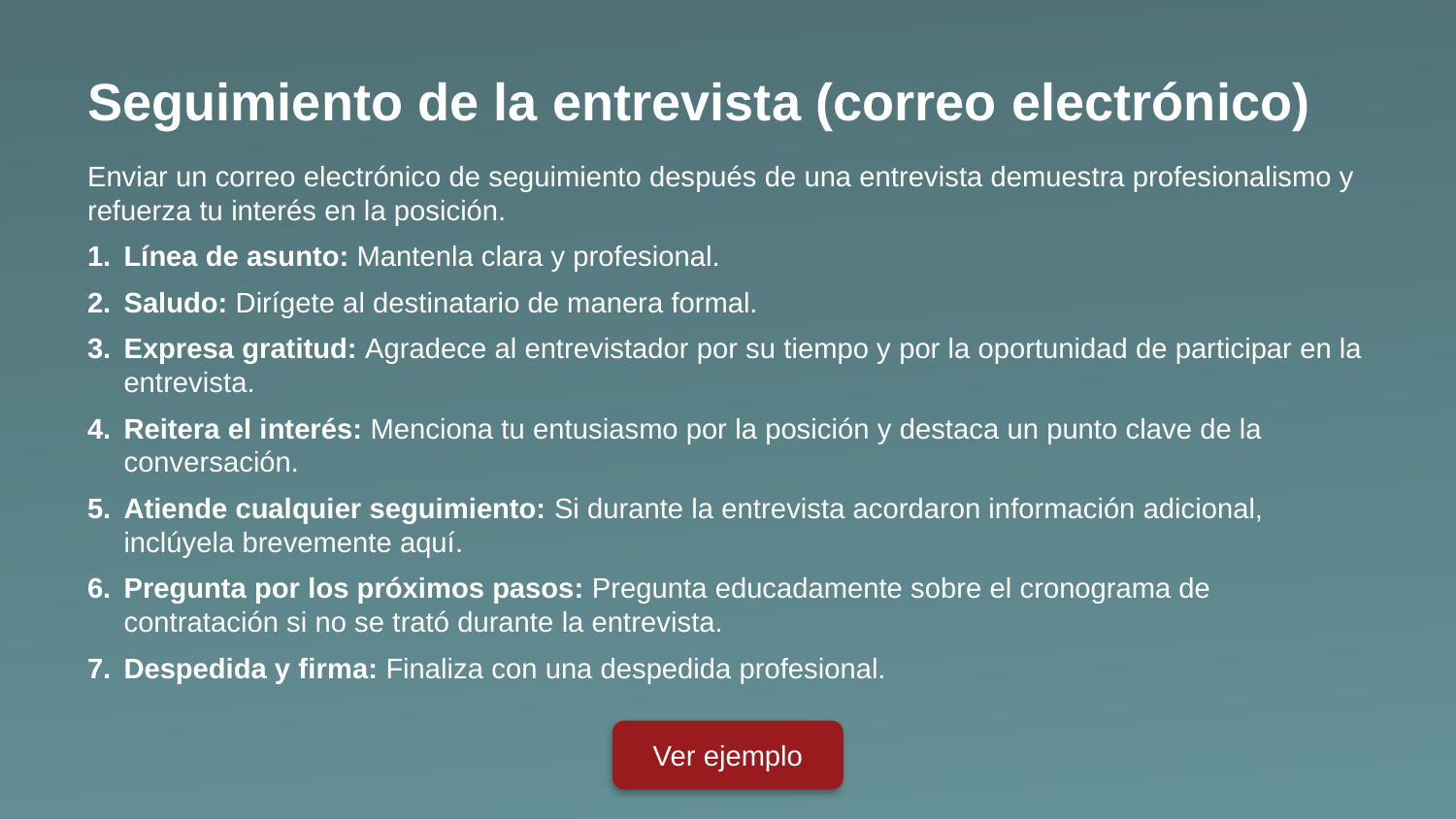

Seguimiento de la entrevista (correo electrónico)
Enviar un correo electrónico de seguimiento después de una entrevista demuestra profesionalismo y refuerza tu interés en la posición.
Línea de asunto: Mantenla clara y profesional.
Saludo: Dirígete al destinatario de manera formal.
Expresa gratitud: Agradece al entrevistador por su tiempo y por la oportunidad de participar en la entrevista.
Reitera el interés: Menciona tu entusiasmo por la posición y destaca un punto clave de la conversación.
Atiende cualquier seguimiento: Si durante la entrevista acordaron información adicional, inclúyela brevemente aquí.
Pregunta por los próximos pasos: Pregunta educadamente sobre el cronograma de contratación si no se trató durante la entrevista.
Despedida y firma: Finaliza con una despedida profesional.

Ver ejemplo